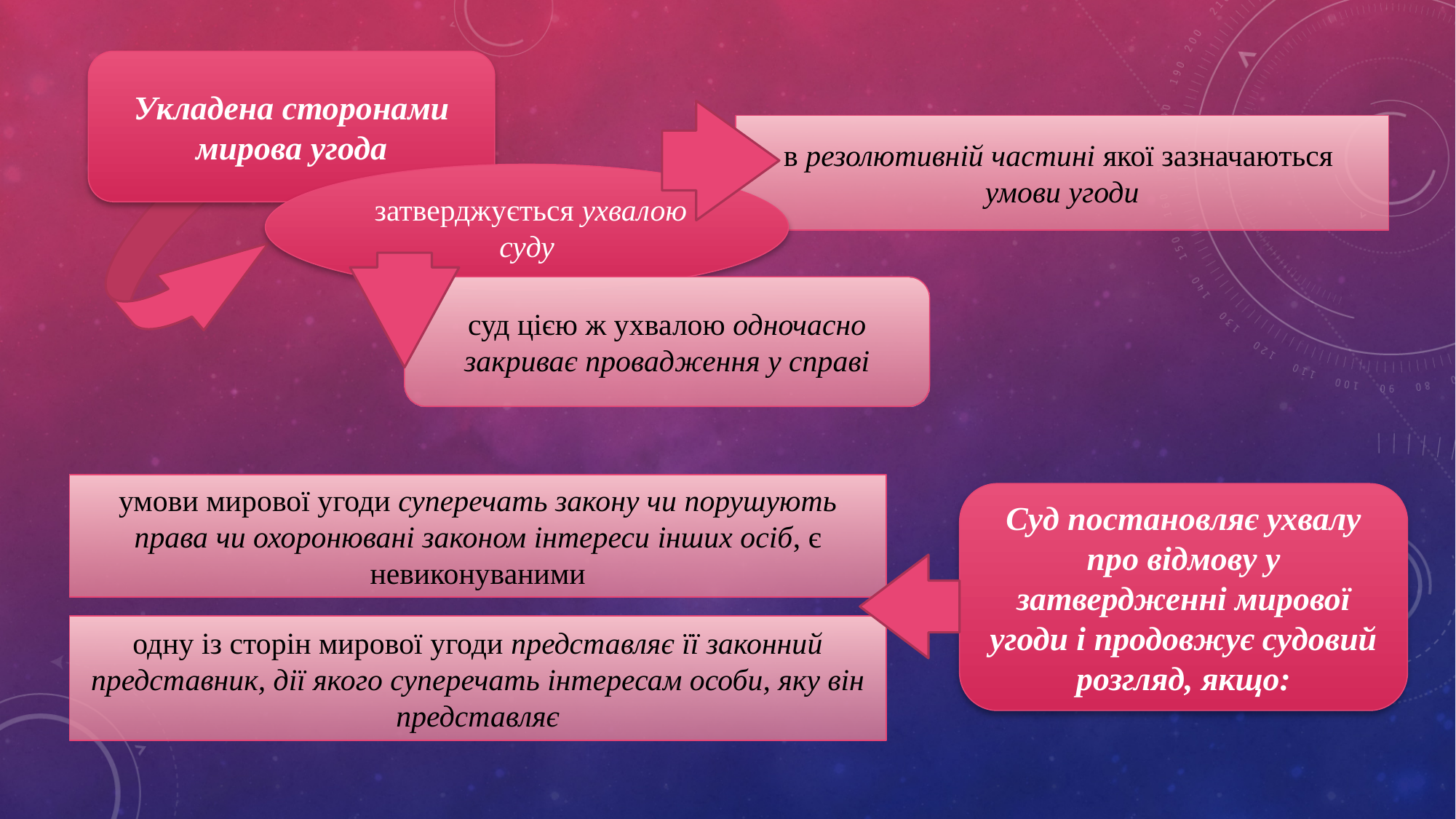

Укладена сторонами мирова угода

в резолютивній частині якої зазначаються
умови угоди
 затверджується ухвалою суду

суд цією ж ухвалою одночасно закриває провадження у справі
умови мирової угоди суперечать закону чи порушують права чи охоронювані законом інтереси інших осіб, є невиконуваними
Суд постановляє ухвалу про відмову у затвердженні мирової угоди і продовжує судовий розгляд, якщо:

одну із сторін мирової угоди представляє її законний представник, дії якого суперечать інтересам особи, яку він представляє